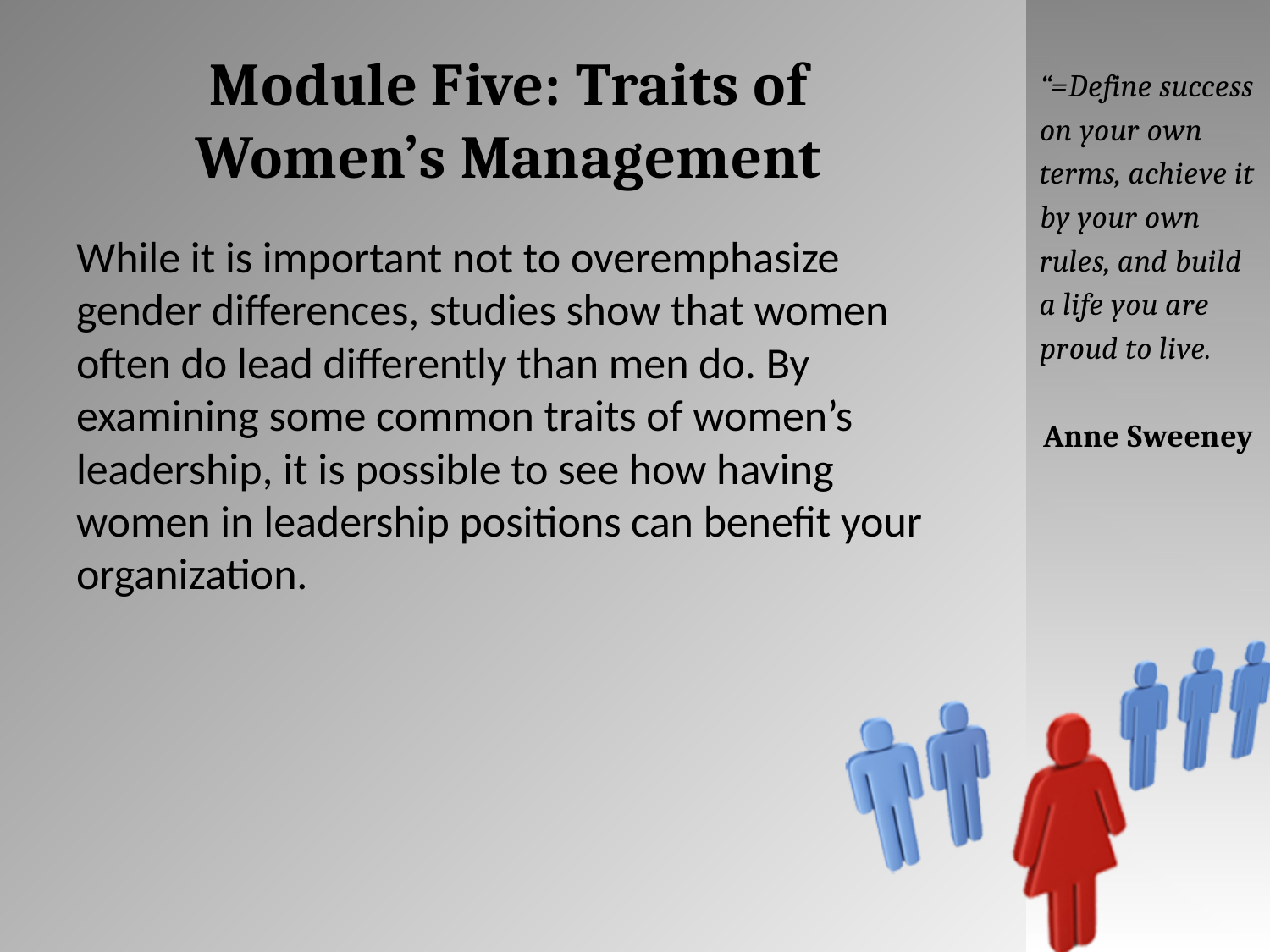

# Module Five: Traits of Women’s Management
“=Define success on your own terms, achieve it by your own rules, and build a life you are proud to live.

Anne Sweeney

While it is important not to overemphasize gender differences, studies show that women often do lead differently than men do. By examining some common traits of women’s leadership, it is possible to see how having women in leadership positions can benefit your organization.